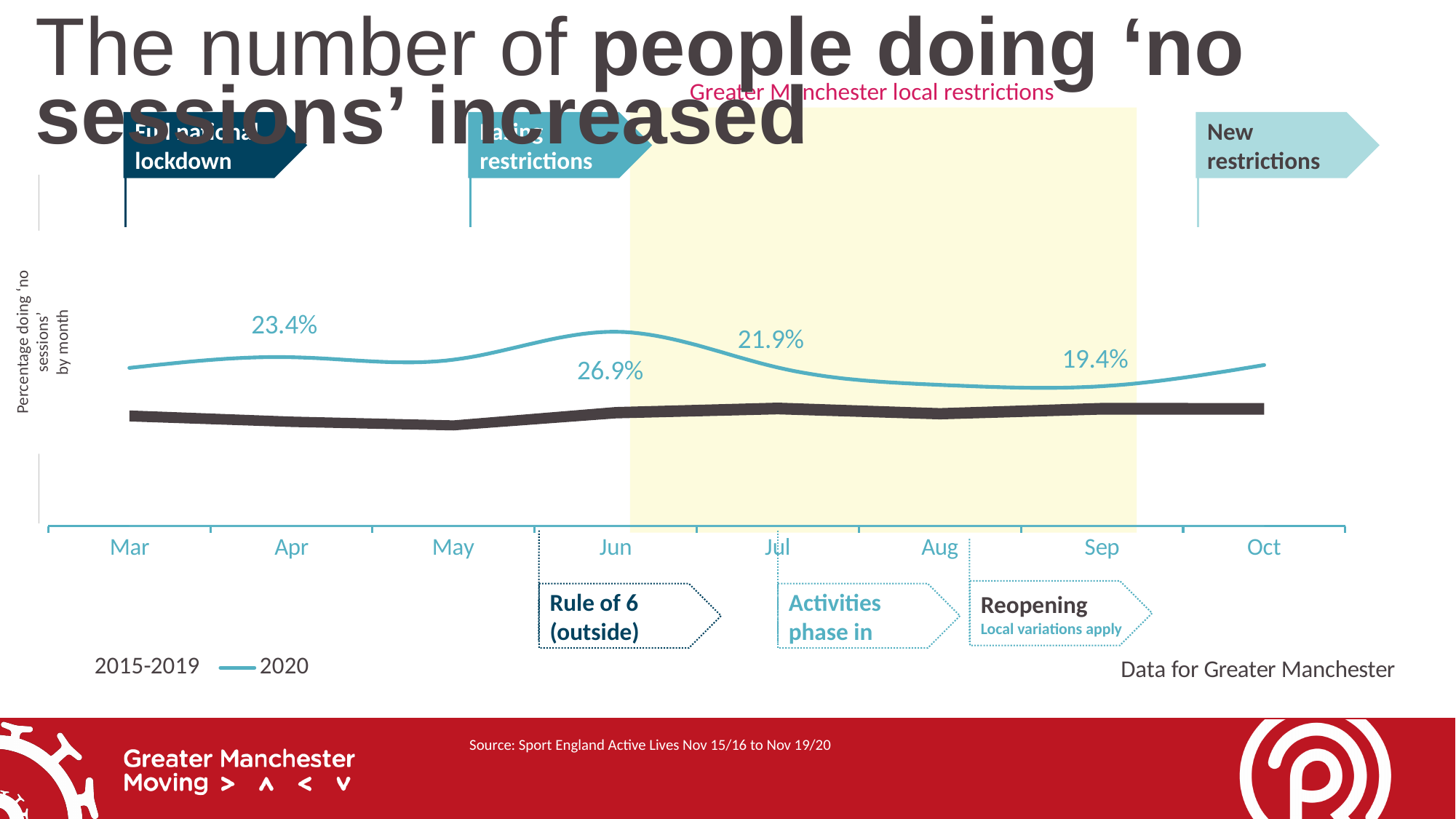

The number of people doing ‘no sessions’ increased

### Chart:

| Category | 2015-2019 | lower | 2016-2019 | 2020 |
|---|---|---|---|---|
| Mar | 0.0 | 0.14479478317584624 | 0.01524155612377329 | 0.21882374220077588 |
| Apr | 0.0 | 0.13712802681673517 | 0.014434529138603703 | 0.23368566048232237 |
| May | 0.0 | 0.1324075865708564 | 0.013937640691669096 | 0.23020675449719769 |
| Jun | 0.0 | 0.14905403192072414 | 0.01568989809691833 | 0.2688298523820322 |
| Jul | 0.0 | 0.1545891257846456 | 0.016272539556278484 | 0.2193830851214523 |
| Aug | 0.0 | 0.1476705644112515 | 0.015544269938026475 | 0.19539990929725293 |
| Sep | 0.0 | 0.1542488608603767 | 0.01623672219582913 | 0.19354437512801634 |
| Oct | 0.0 | 0.15411687224029316 | 0.016222828656872964 | 0.22283534273815434 |
Percentage doing ‘no sessions’
by month
Source: Sport England Active Lives Nov 15/16 to Nov 19/20